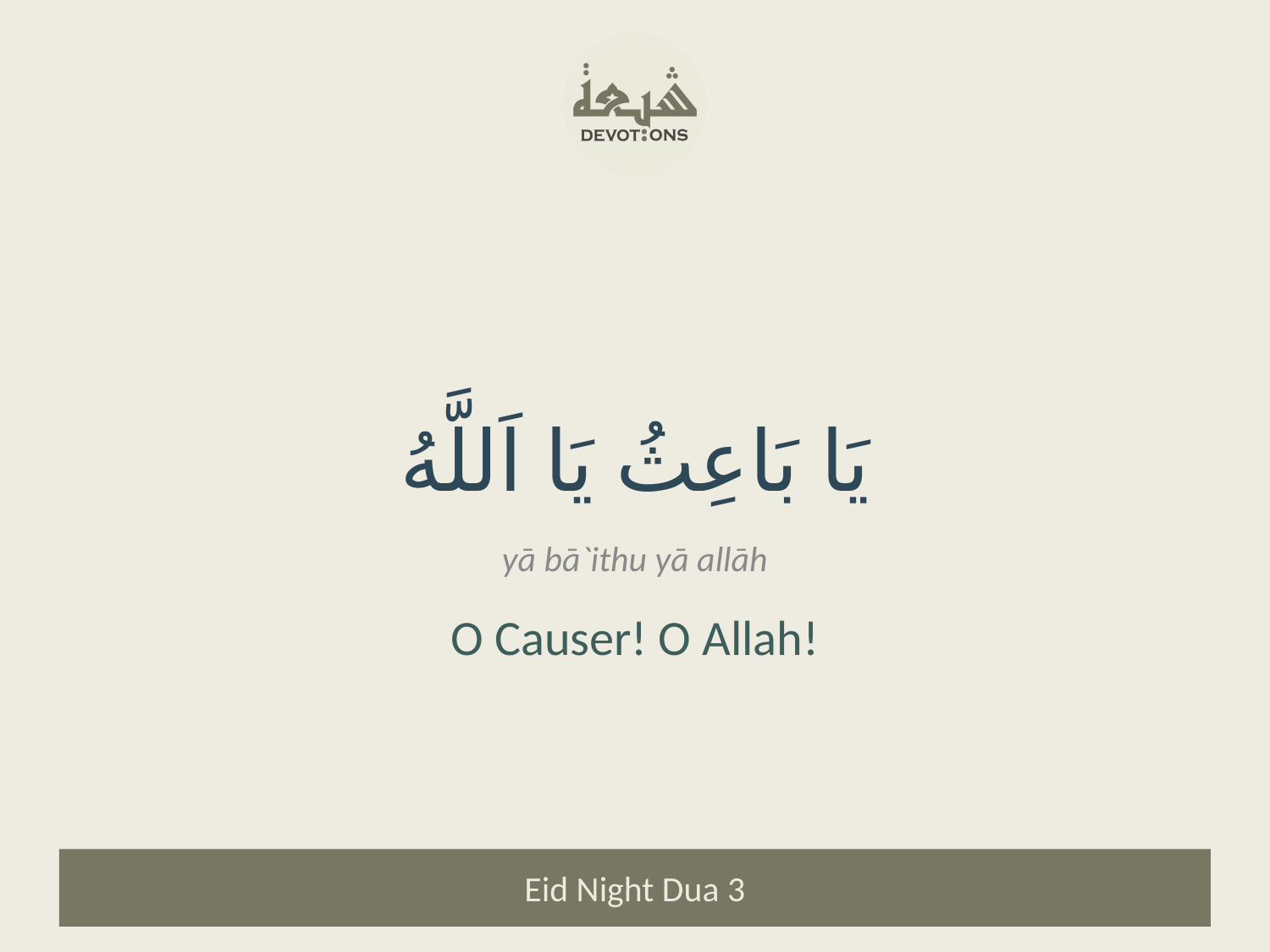

يَا بَاعِثُ يَا اَللَّهُ
yā bā`ithu yā allāh
O Causer! O Allah!
Eid Night Dua 3